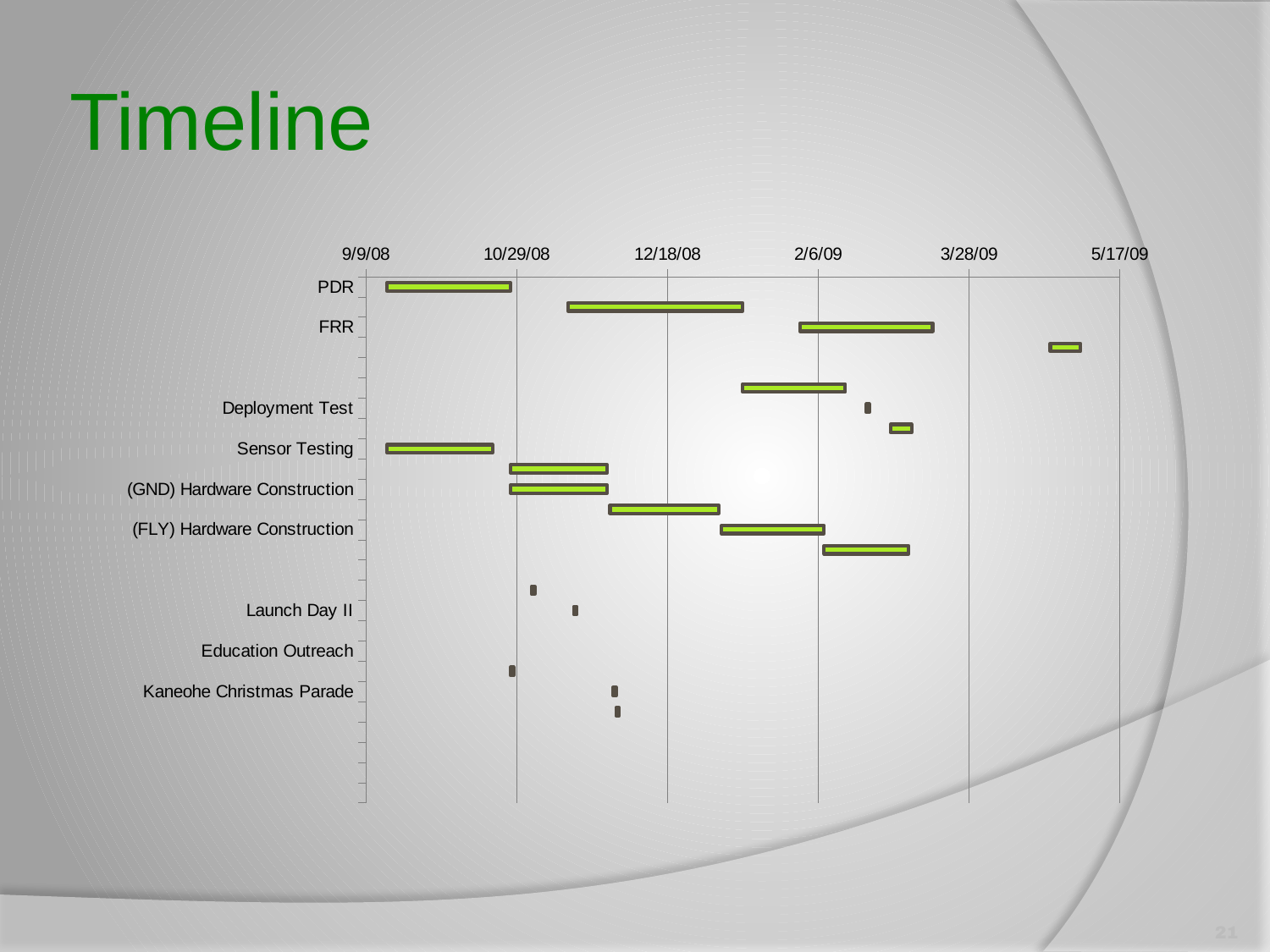

# Timeline

### Chart

| Category |  |  |
|---|---|---|
| PDR | 39707.0 | 41.0 |
| CDR | 39767.0 | 58.0 |
| FRR | 39844.0 | 44.0 |
| PLAR | 39927.0 | 10.0 |
|  | None | None |
| Rocket Construction | 39825.0 | 34.0 |
| Deployment Test | 39866.0 | 1.0 |
| FSLP | 39874.0 | 7.0 |
| Sensor Testing | 39707.0 | 35.0 |
| Software Integration | 39748.0 | 32.0 |
| (GND) Hardware Construction | 39748.0 | 32.0 |
| (GND) Payload Testing | 39781.0 | 36.0 |
| (FLY) Hardware Construction | 39818.0 | 34.0 |
| (FLY) Payload Testing | 39852.0 | 28.0 |
|  | None | None |
| Launch Day I | 39755.0 | 1.0 |
| Launch Day II | 39769.0 | 1.0 |
|  | None | None |
| Education Outreach | None | None |
| Le Jardin Academy Business Fair | 39748.0 | 1.0 |
| Kaneohe Christmas Parade | 39782.0 | 1.0 |
| American Cancer Society Family Camp | 39783.0 | 1.0 |

21